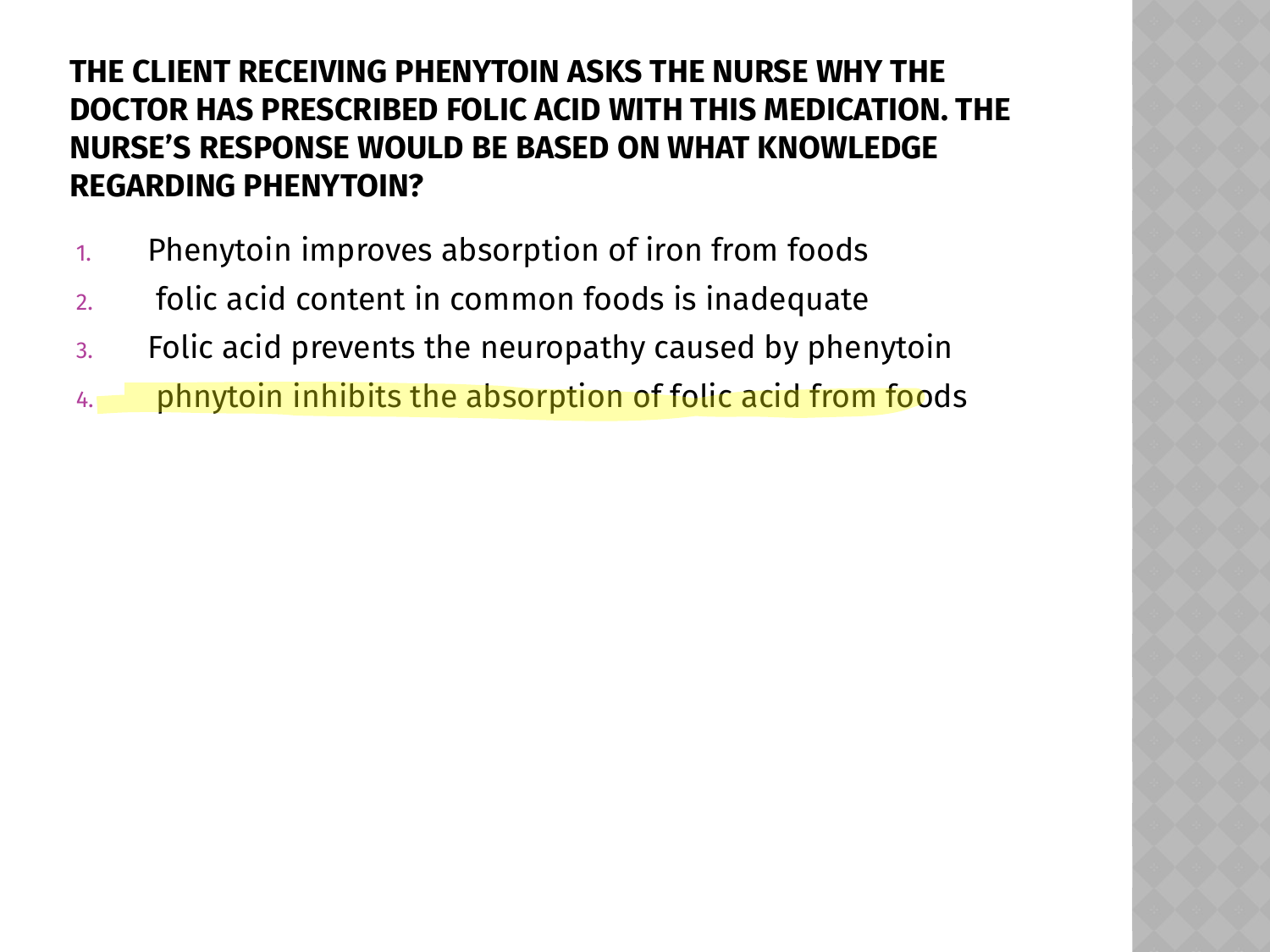

# The client receiving phenytoin asks the nurse why the doctor has prescribed folic acid with this medication. The nurse’s response would be based on what knowledge regarding phenytoin?
Phenytoin improves absorption of iron from foods
 folic acid content in common foods is inadequate
Folic acid prevents the neuropathy caused by phenytoin
 phnytoin inhibits the absorption of folic acid from foods